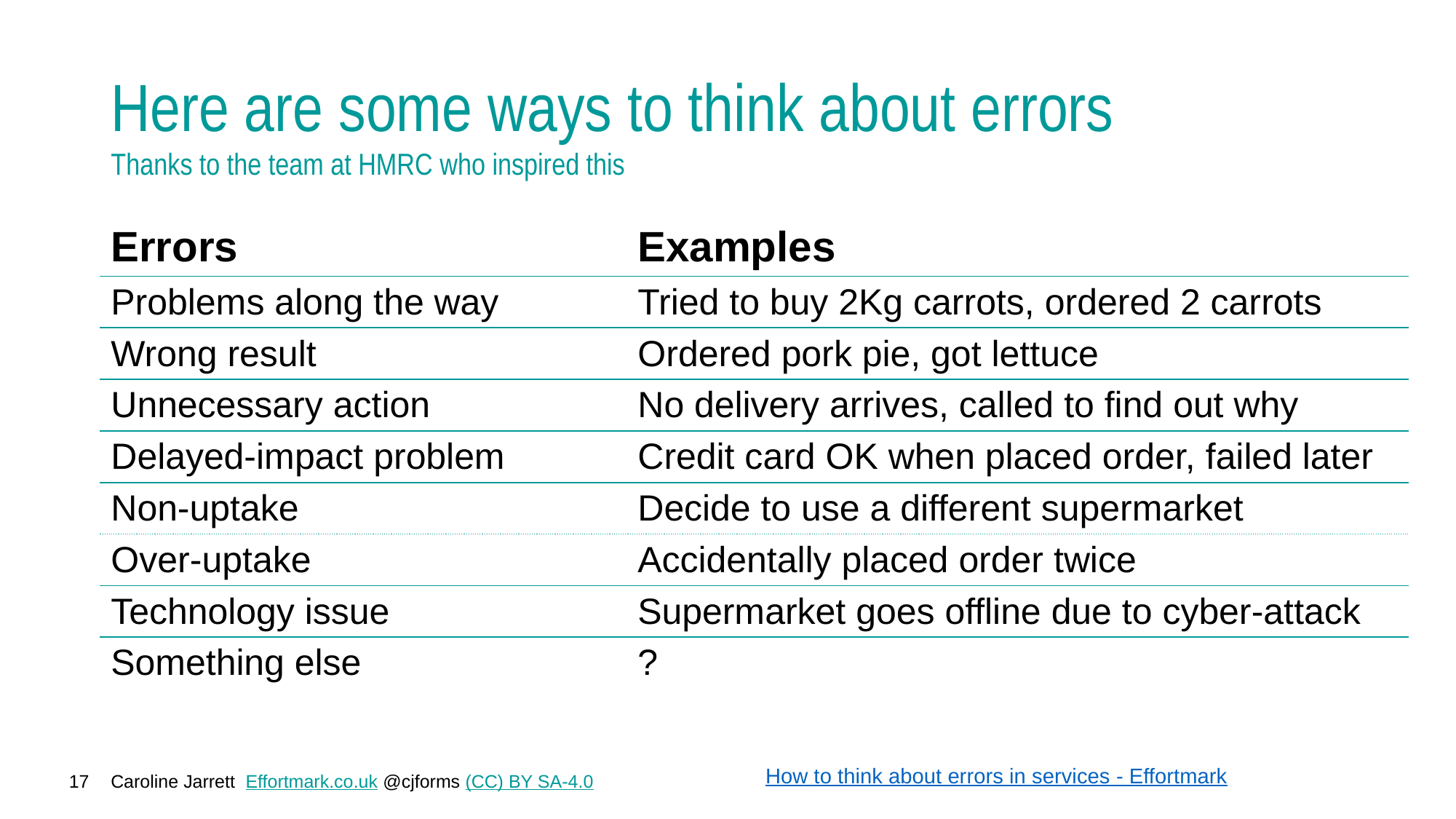

# Here are some ways to think about errors Thanks to the team at HMRC who inspired this
| Errors | Examples |
| --- | --- |
| Problems along the way | Tried to buy 2Kg carrots, ordered 2 carrots |
| Wrong result | Ordered pork pie, got lettuce |
| Unnecessary action | No delivery arrives, called to find out why |
| Delayed-impact problem | Credit card OK when placed order, failed later |
| Non-uptake | Decide to use a different supermarket |
| Over-uptake | Accidentally placed order twice |
| Technology issue | Supermarket goes offline due to cyber-attack |
| Something else | ? |
How to think about errors in services - Effortmark